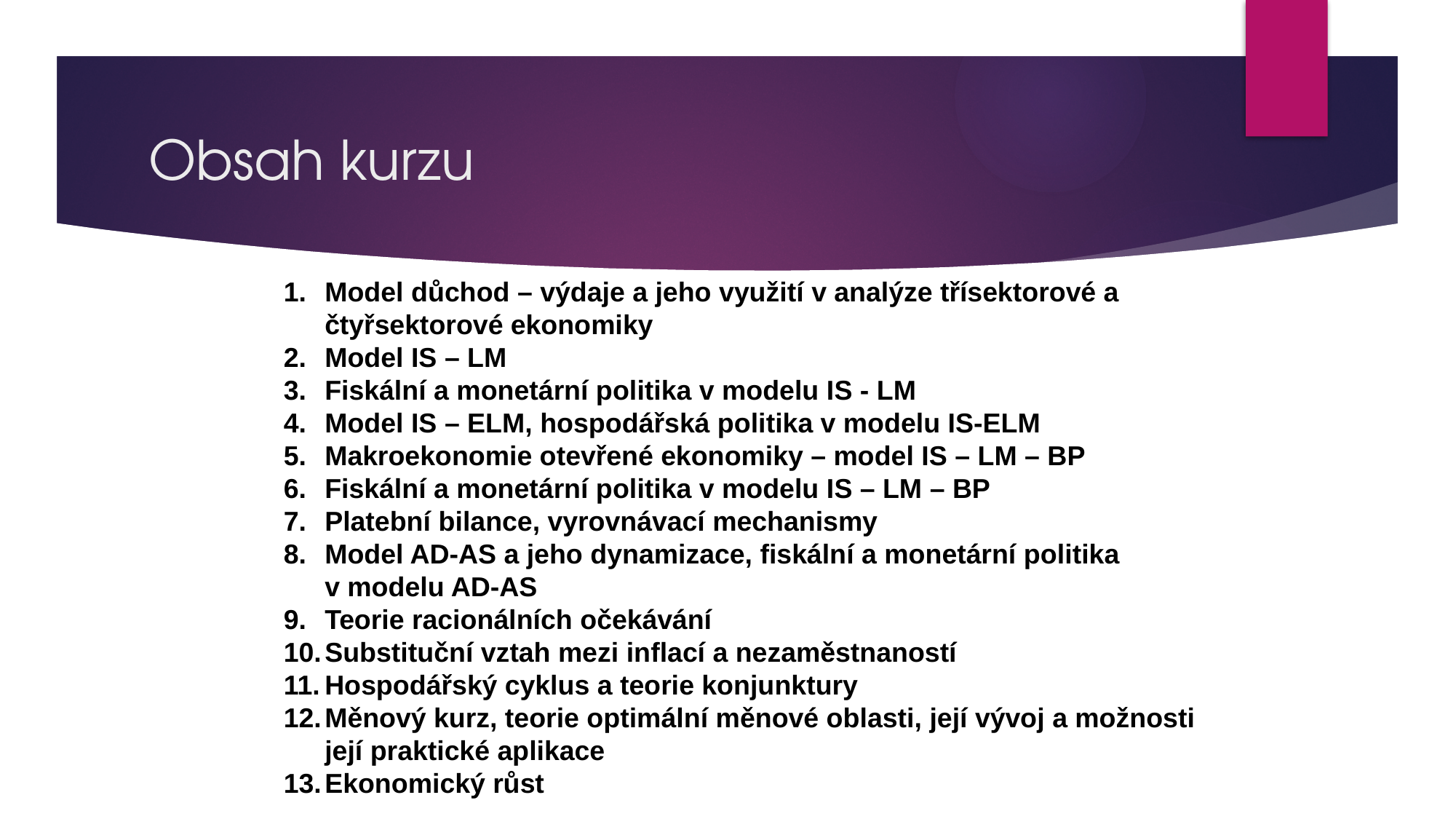

# Obsah kurzu
Model důchod – výdaje a jeho využití v analýze třísektorové a čtyřsektorové ekonomiky
Model IS – LM
Fiskální a monetární politika v modelu IS - LM
Model IS – ELM, hospodářská politika v modelu IS-ELM
Makroekonomie otevřené ekonomiky – model IS – LM – BP
Fiskální a monetární politika v modelu IS – LM – BP
Platební bilance, vyrovnávací mechanismy
Model AD-AS a jeho dynamizace, fiskální a monetární politika v modelu AD-AS
Teorie racionálních očekávání
Substituční vztah mezi inflací a nezaměstnaností
Hospodářský cyklus a teorie konjunktury
Měnový kurz, teorie optimální měnové oblasti, její vývoj a možnosti její praktické aplikace
Ekonomický růst